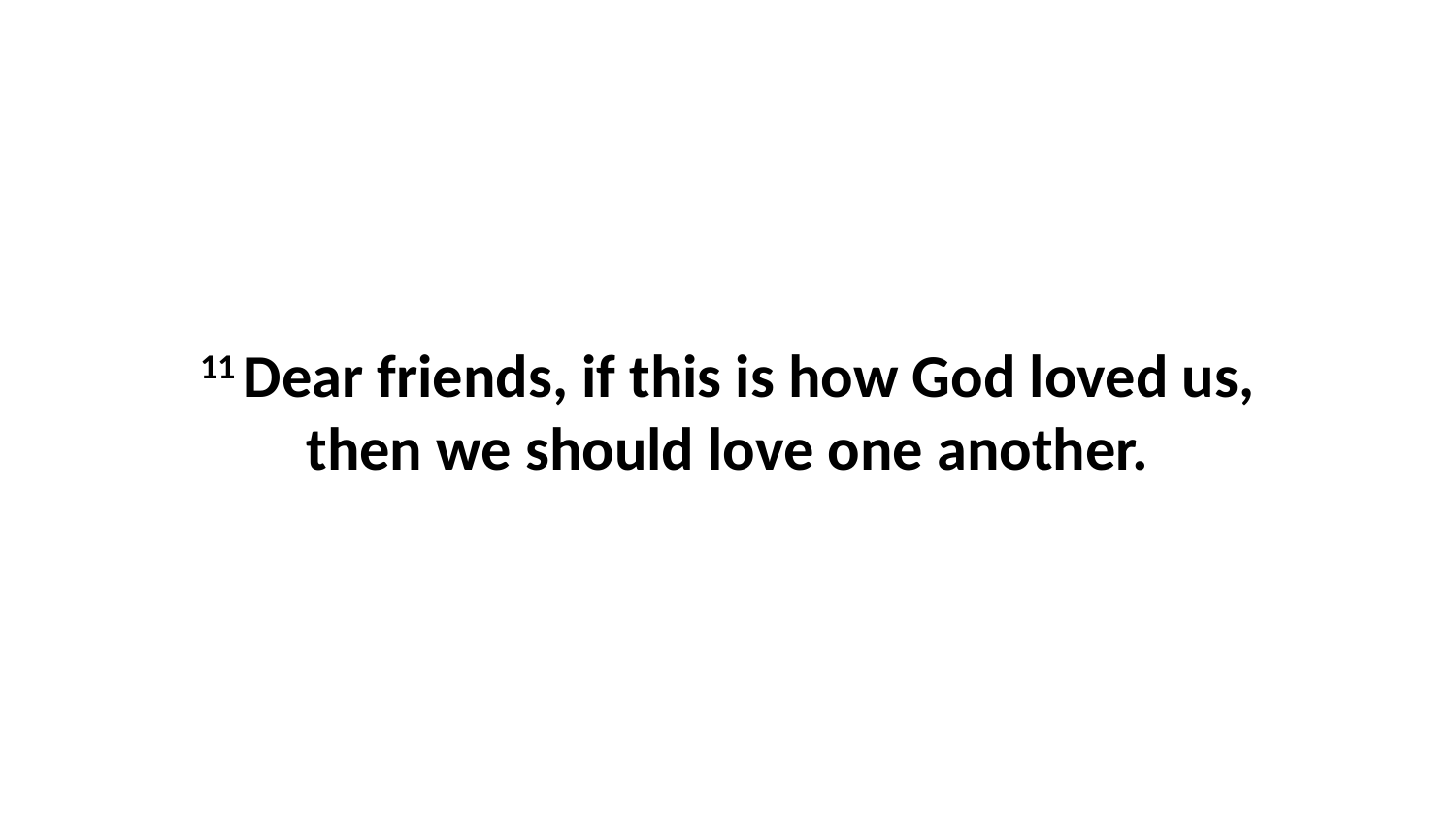

11 Dear friends, if this is how God loved us, then we should love one another.